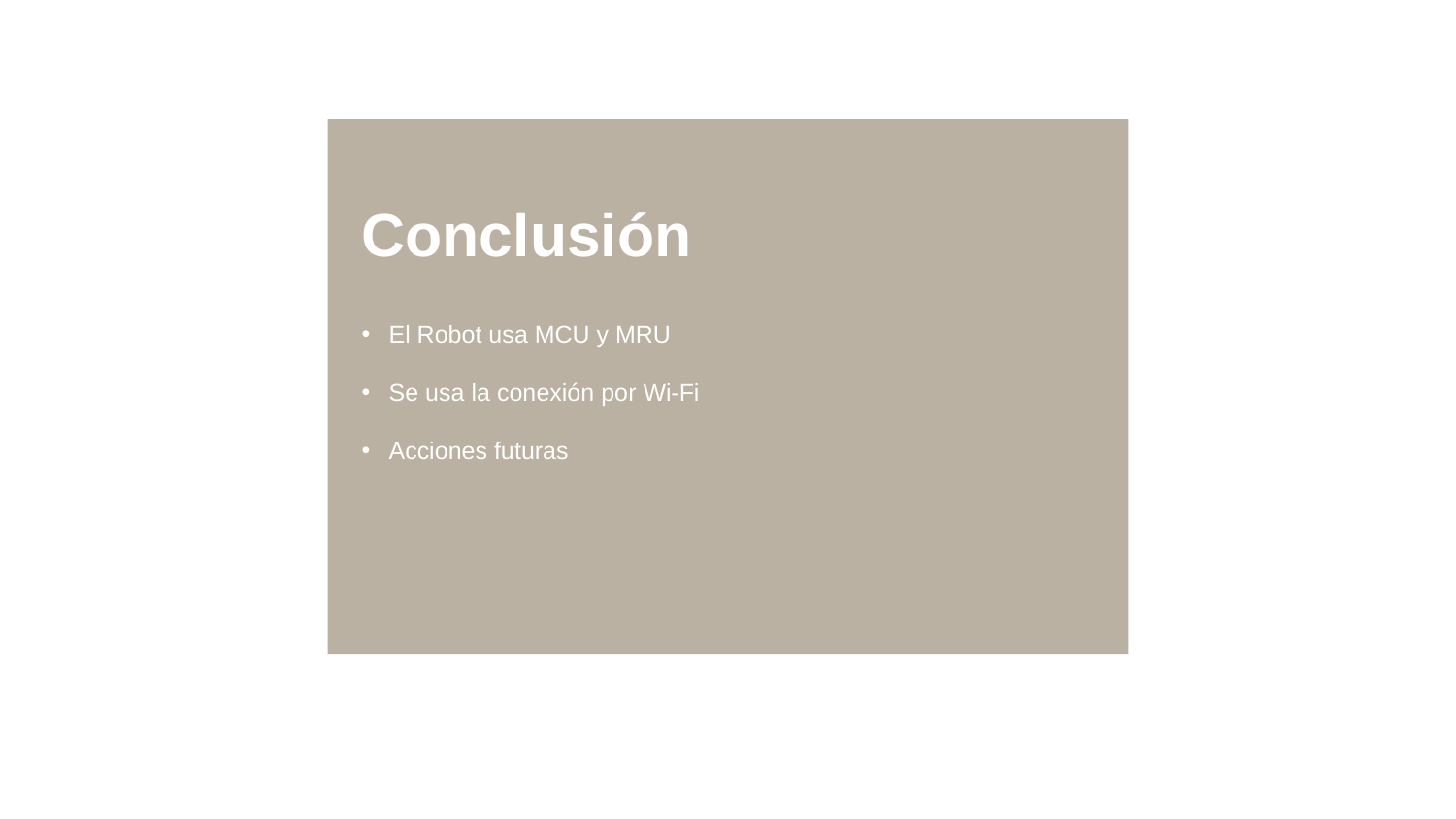

# Conclusión

El Robot usa MCU y MRU

Se usa la conexión por Wi-Fi

Acciones futuras